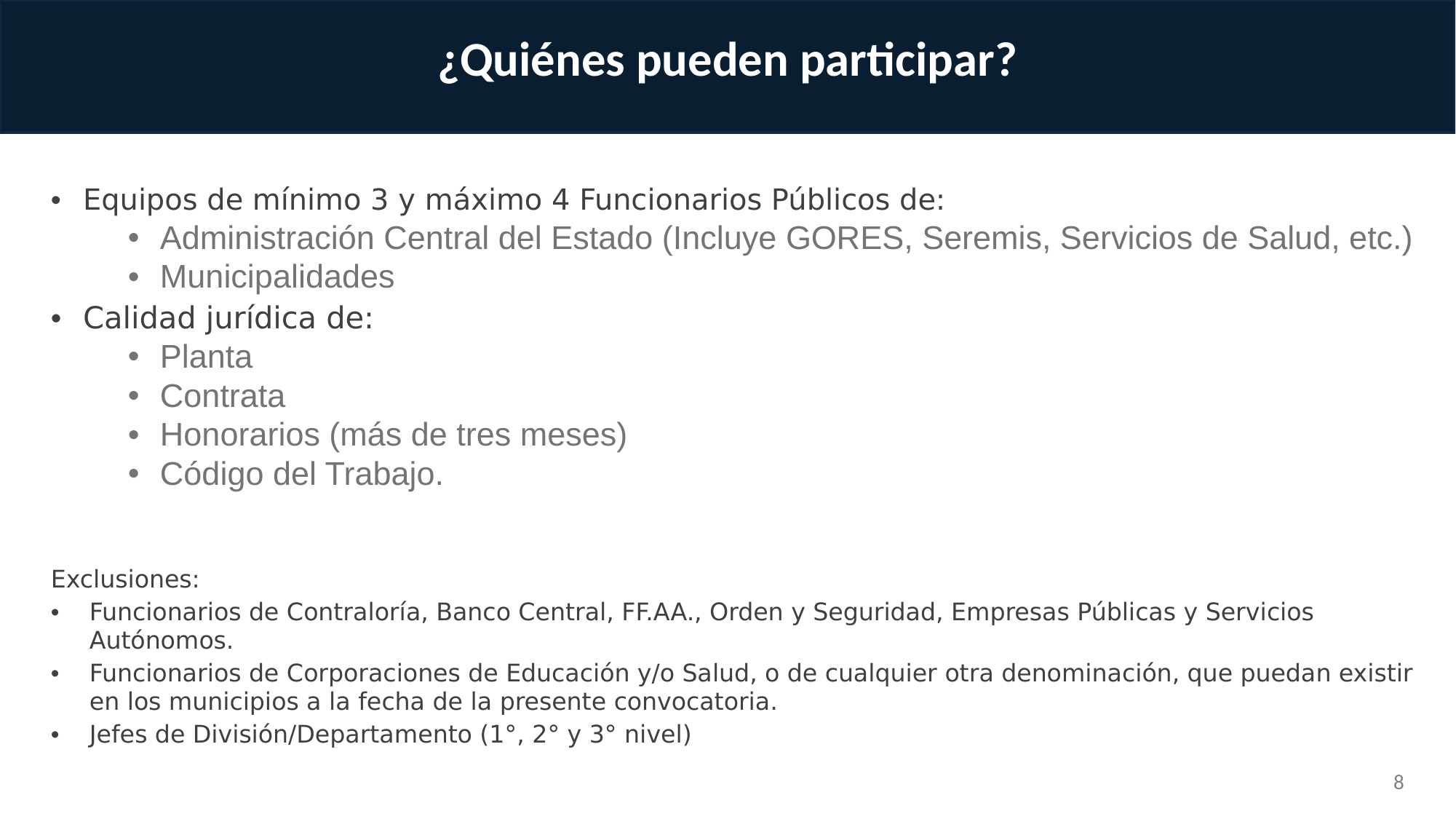

¿Quiénes pueden participar?
Equipos de mínimo 3 y máximo 4 Funcionarios Públicos de:
Administración Central del Estado (Incluye GORES, Seremis, Servicios de Salud, etc.)
Municipalidades
Calidad jurídica de:
Planta
Contrata
Honorarios (más de tres meses)
Código del Trabajo.

Exclusiones:
Funcionarios de Contraloría, Banco Central, FF.AA., Orden y Seguridad, Empresas Públicas y Servicios Autónomos.
Funcionarios de Corporaciones de Educación y/o Salud, o de cualquier otra denominación, que puedan existir en los municipios a la fecha de la presente convocatoria.
Jefes de División/Departamento (1°, 2° y 3° nivel)

8